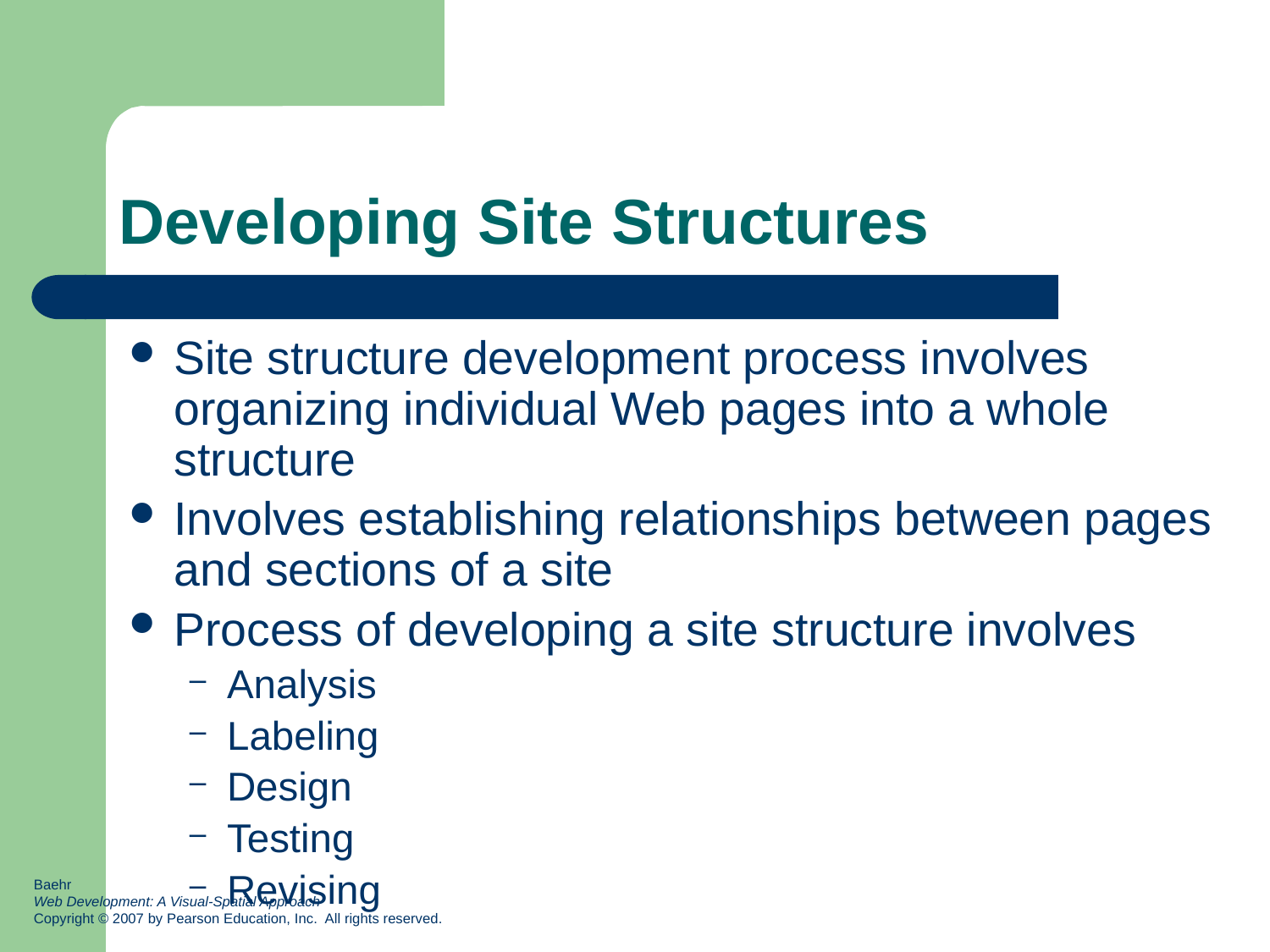

# Developing Site Structures
Site structure development process involves organizing individual Web pages into a whole structure
Involves establishing relationships between pages and sections of a site
Process of developing a site structure involves
Analysis
Labeling
Design
Testing
Revising

Baehr
Web Development: A Visual-Spatial Approach
Copyright © 2007 by Pearson Education, Inc.  All rights reserved.